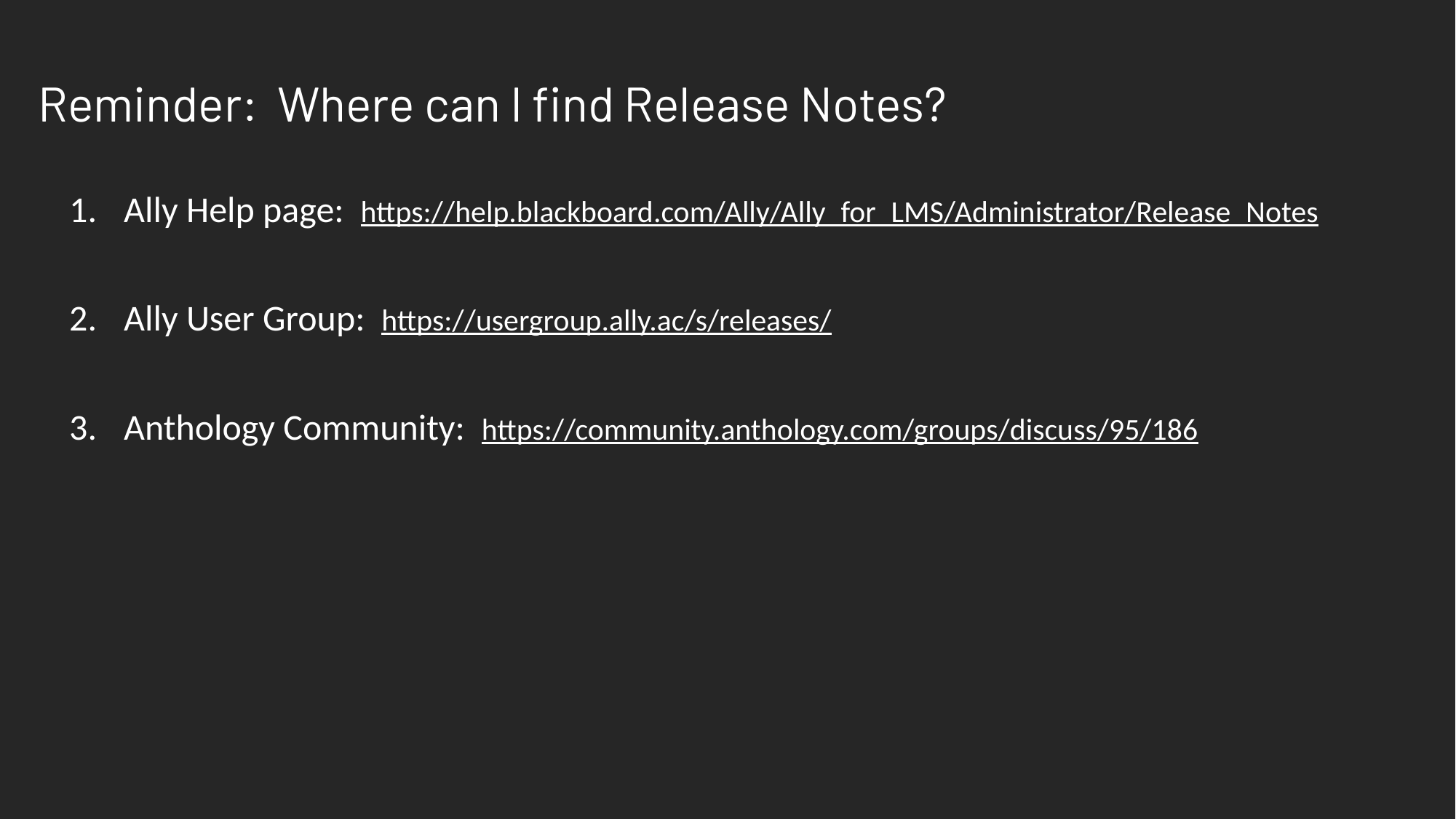

# Reminder:  Where can I find Release Notes?
Ally Help page:  https://help.blackboard.com/Ally/Ally_for_LMS/Administrator/Release_Notes

Ally User Group:  https://usergroup.ally.ac/s/releases/

Anthology Community:  https://community.anthology.com/groups/discuss/95/186